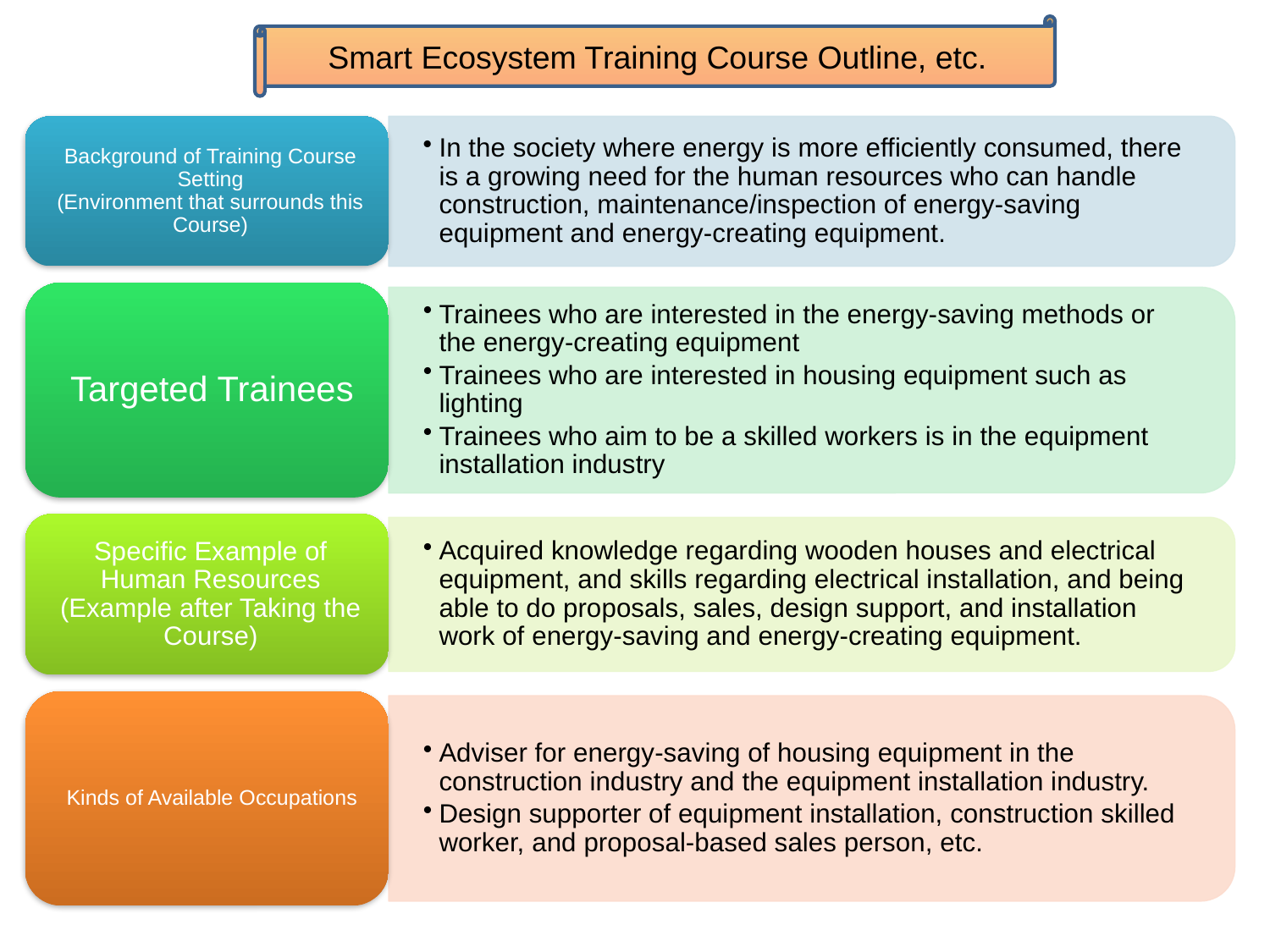

Smart Ecosystem Training Course Outline, etc.
In the society where energy is more efficiently consumed, there is a growing need for the human resources who can handle construction, maintenance/inspection of energy-saving equipment and energy-creating equipment.
Background of Training Course Setting
(Environment that surrounds this Course)
Trainees who are interested in the energy-saving methods or the energy-creating equipment
Trainees who are interested in housing equipment such as lighting
Trainees who aim to be a skilled workers is in the equipment installation industry
Targeted Trainees
Acquired knowledge regarding wooden houses and electrical equipment, and skills regarding electrical installation, and being able to do proposals, sales, design support, and installation work of energy-saving and energy-creating equipment.
Specific Example of Human Resources
(Example after Taking the Course)
Adviser for energy-saving of housing equipment in the construction industry and the equipment installation industry.
Design supporter of equipment installation, construction skilled worker, and proposal-based sales person, etc.
Kinds of Available Occupations